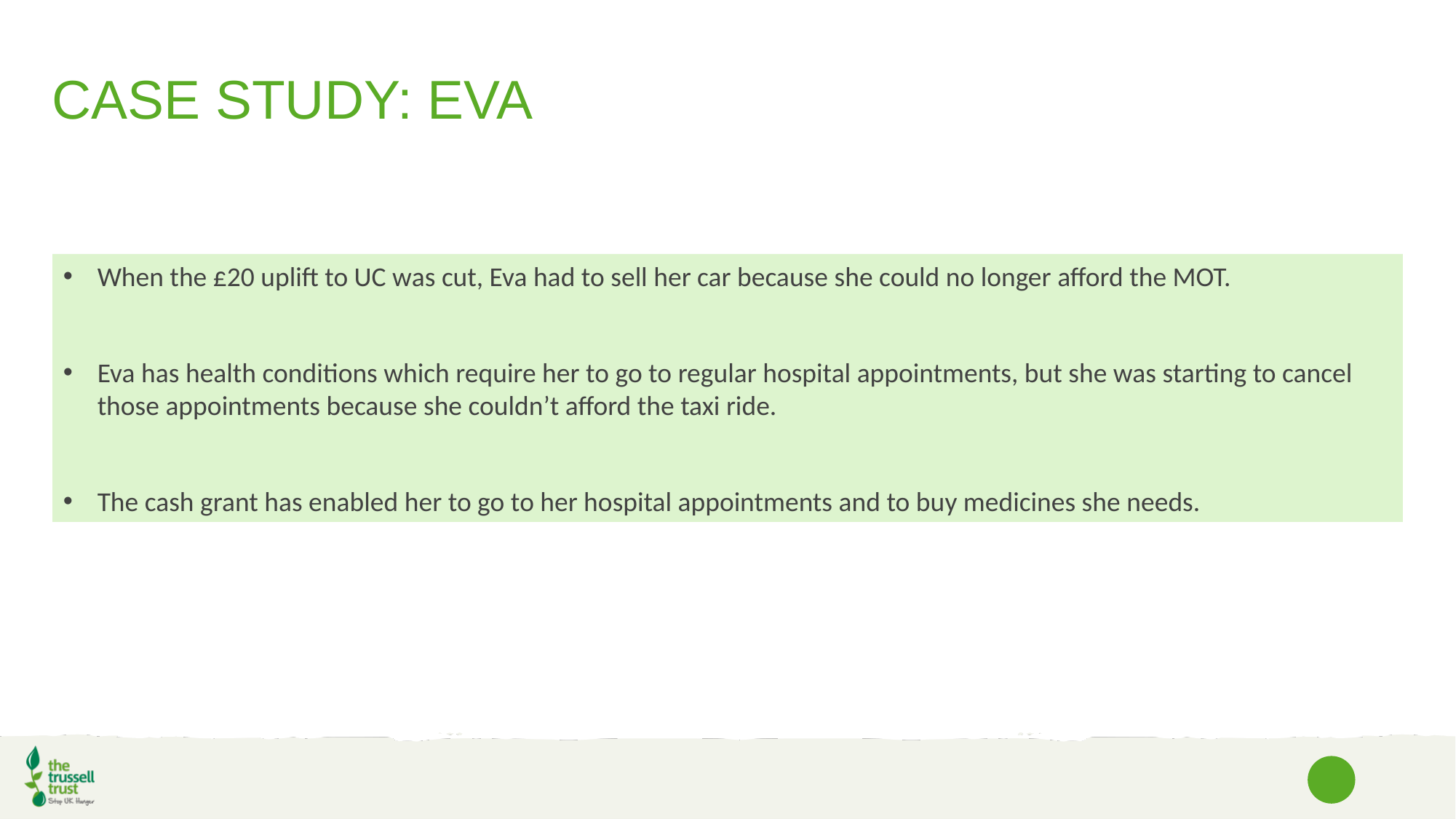

# CASE STUDY: EVA
When the £20 uplift to UC was cut, Eva had to sell her car because she could no longer afford the MOT.

Eva has health conditions which require her to go to regular hospital appointments, but she was starting to cancel those appointments because she couldn’t afford the taxi ride.

The cash grant has enabled her to go to her hospital appointments and to buy medicines she needs.